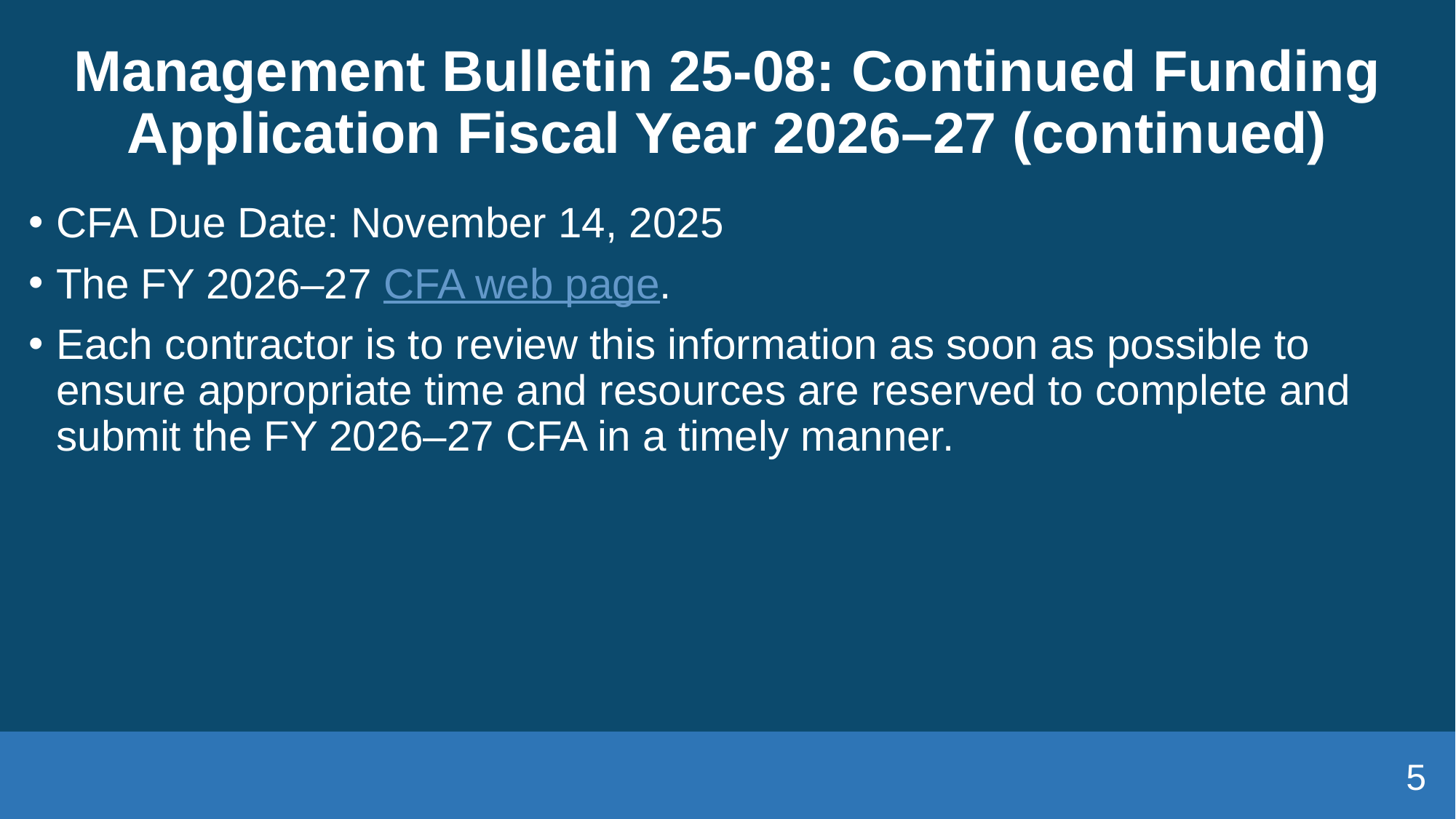

# Management Bulletin 25-08: Continued Funding Application Fiscal Year 2026–27 (continued)
CFA Due Date: November 14, 2025
The FY 2026–27 CFA web page.
Each contractor is to review this information as soon as possible to ensure appropriate time and resources are reserved to complete and submit the FY 2026–27 CFA in a timely manner.
5